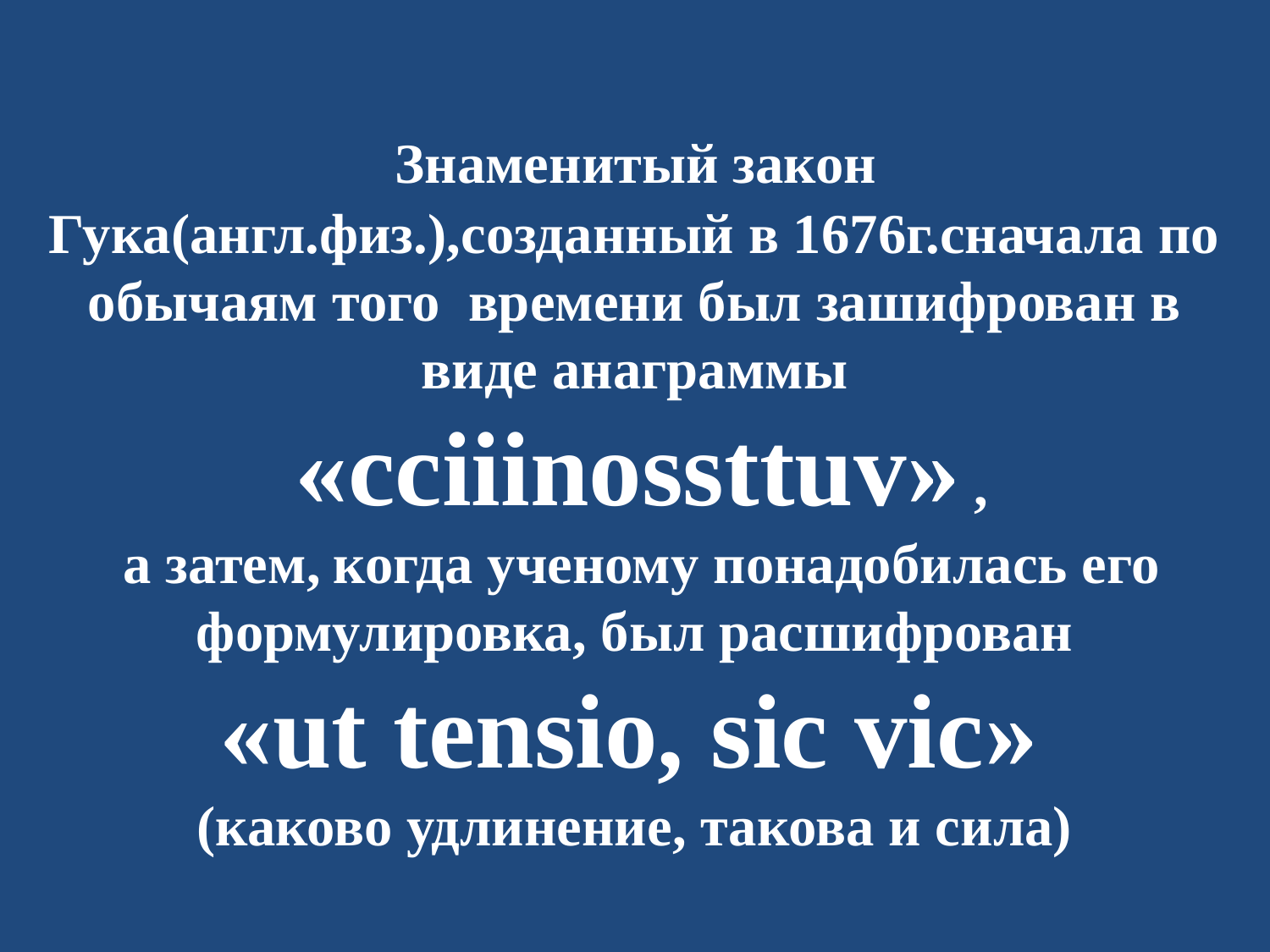

# Знаменитый закон Гука(англ.физ.),созданный в 1676г.сначала по обычаям того  времени был зашифрован в виде анаграммы «cciiinossttuv» , а затем, когда ученому понадобилась его формулировка, был расшифрован «ut tensio, sic vic» (каково удлинение, такова и сила)

### Chart

| Category |
|---|